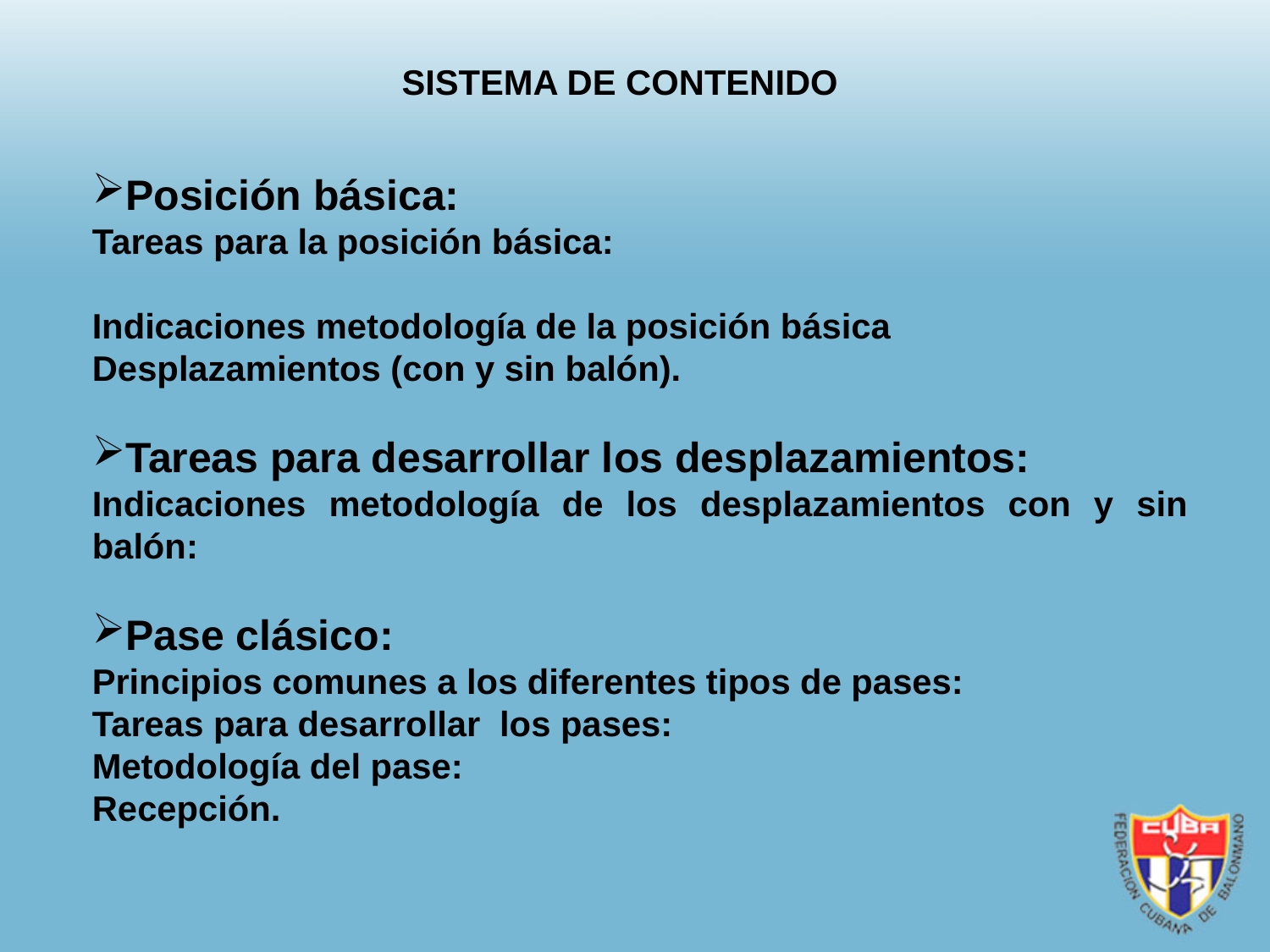

SISTEMA DE CONTENIDO
Posición básica:
Tareas para la posición básica:

Indicaciones metodología de la posición básica
Desplazamientos (con y sin balón).

Tareas para desarrollar los desplazamientos:
Indicaciones metodología de los desplazamientos con y sin balón:

Pase clásico:
Principios comunes a los diferentes tipos de pases:
Tareas para desarrollar  los pases:
Metodología del pase:
Recepción.